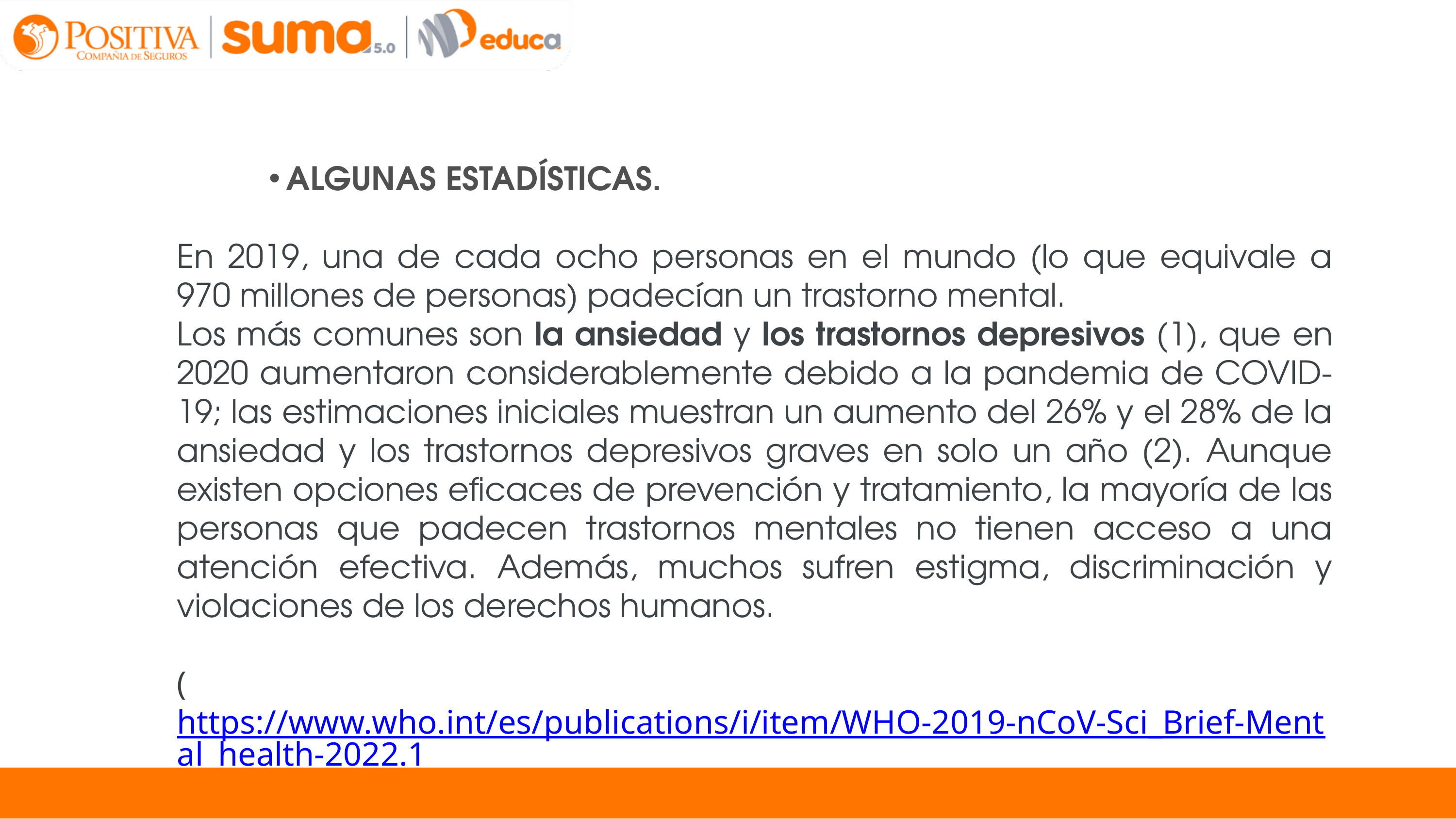

ALGUNAS ESTADÍSTICAS.

En 2019, una de cada ocho personas en el mundo (lo que equivale a 970 millones de personas) padecían un trastorno mental.
Los más comunes son la ansiedad y los trastornos depresivos (1), que en 2020 aumentaron considerablemente debido a la pandemia de COVID-19; las estimaciones iniciales muestran un aumento del 26% y el 28% de la ansiedad y los trastornos depresivos graves en solo un año (2). Aunque existen opciones eficaces de prevención y tratamiento, la mayoría de las personas que padecen trastornos mentales no tienen acceso a una atención efectiva. Además, muchos sufren estigma, discriminación y violaciones de los derechos humanos.
(https://www.who.int/es/publications/i/item/WHO-2019-nCoV-Sci_Brief-Mental_health-2022.1)